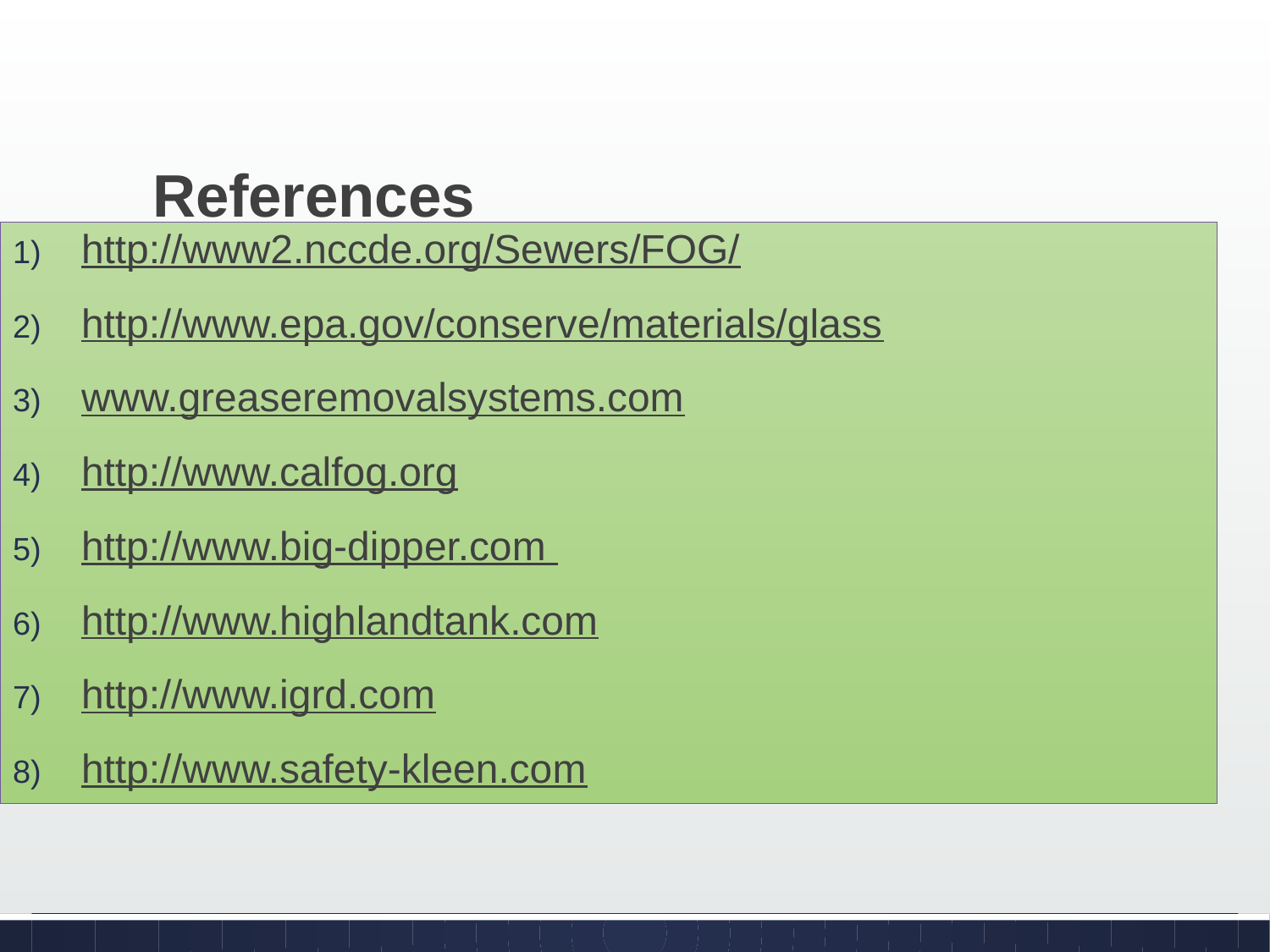

# References
http://www2.nccde.org/Sewers/FOG/
http://www.epa.gov/conserve/materials/glass
www.greaseremovalsystems.com
http://www.calfog.org
http://www.big-dipper.com
http://www.highlandtank.com
http://www.igrd.com
http://www.safety-kleen.com